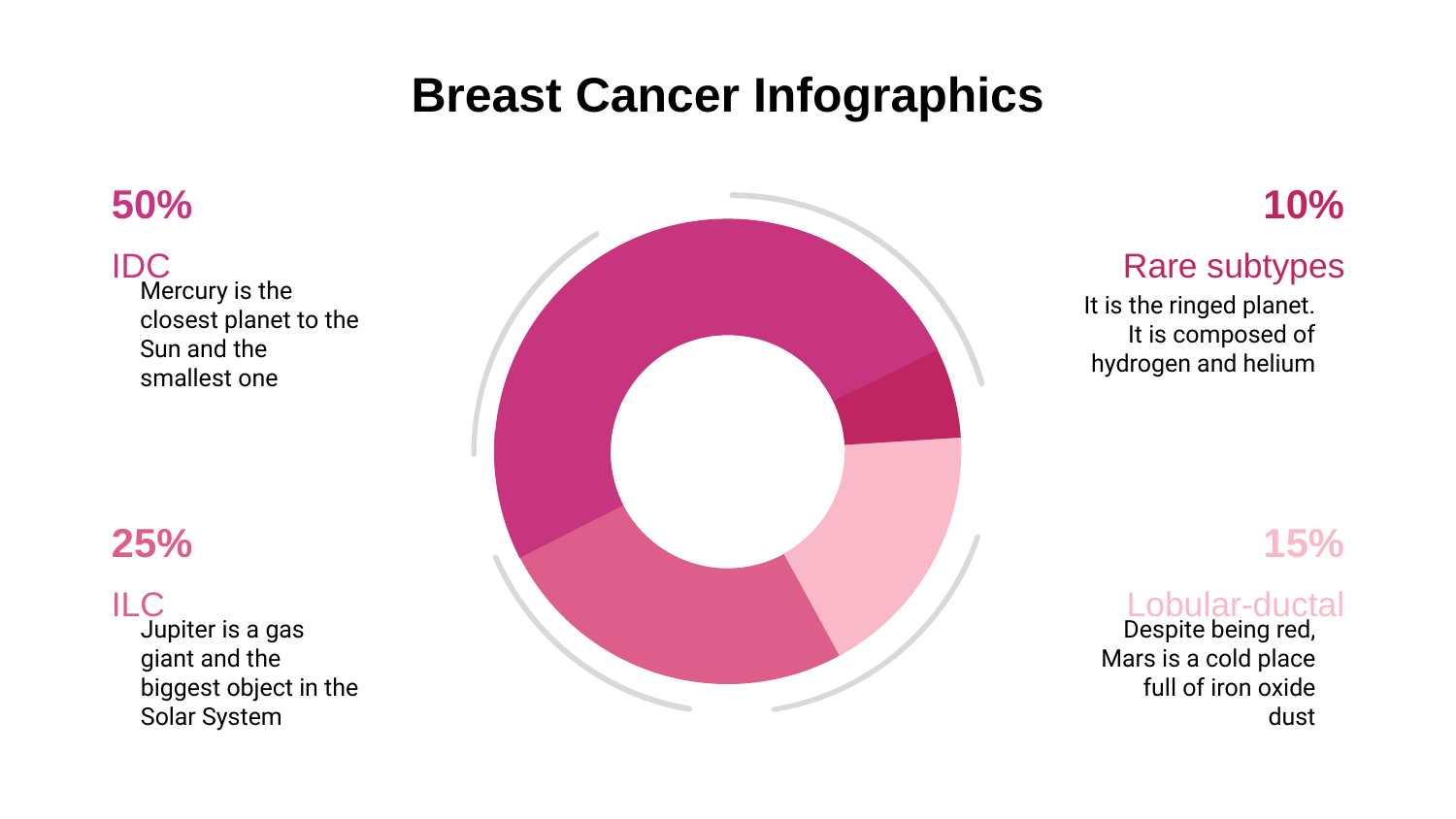

# Breast Cancer Infographics
50%
10%

IDC
Rare subtypes
It is the ringed planet. It is composed of hydrogen and helium
Mercury is the closest planet to the Sun and the smallest one
25%
15%
Lobular-ductal
ILC
Jupiter is a gas giant and the biggest object in the Solar System
Despite being red, Mars is a cold place full of iron oxide dust